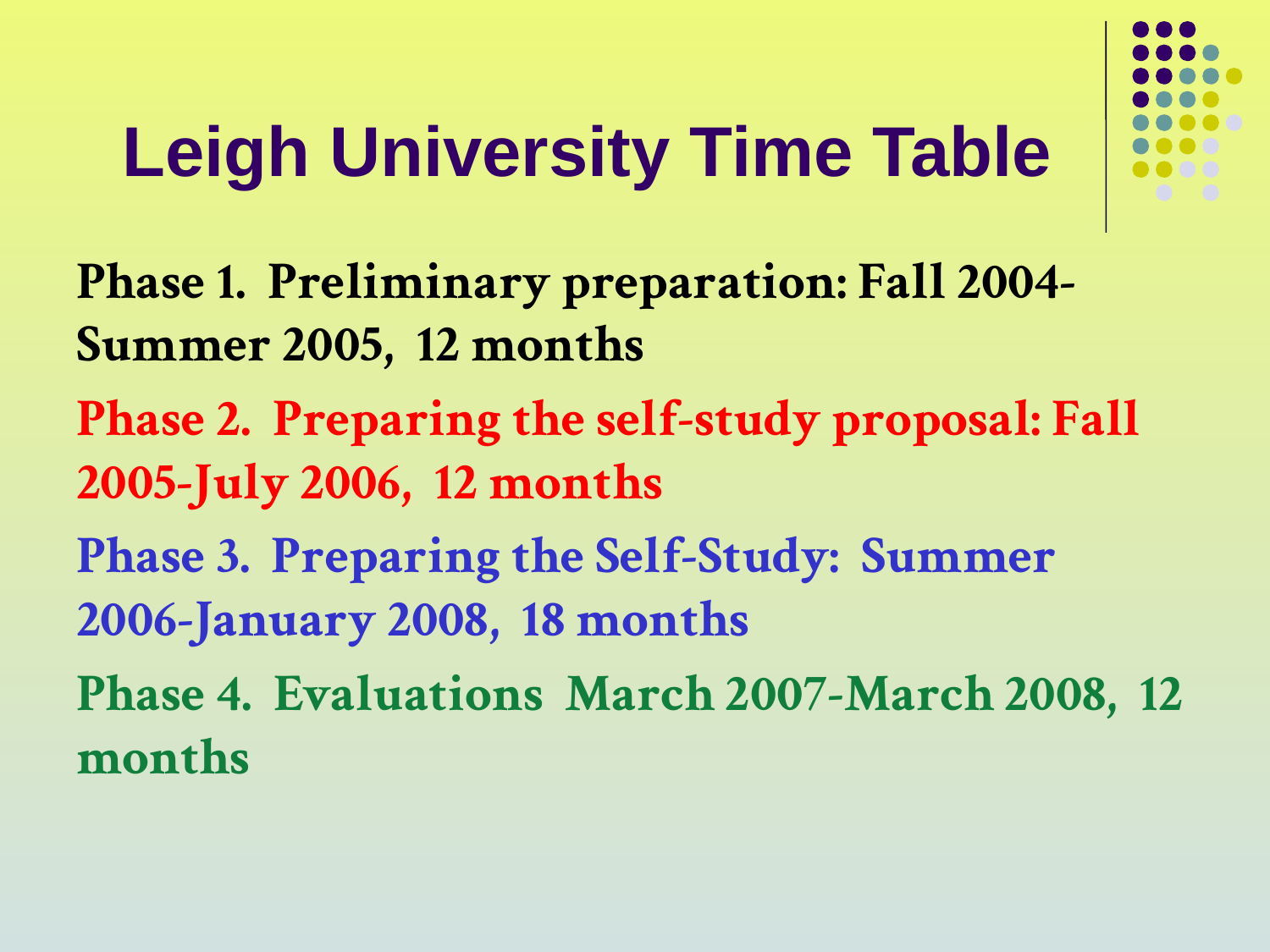

# Leigh University Time Table
Phase 1.  Preliminary preparation: Fall 2004-Summer 2005,  12 months
Phase 2.  Preparing the self-study proposal: Fall 2005-July 2006,  12 months
		Phase 3.  Preparing the Self-Study:  Summer 2006-January 2008,  18 months
Phase 4.  Evaluations  March 2007-March 2008,  12 months